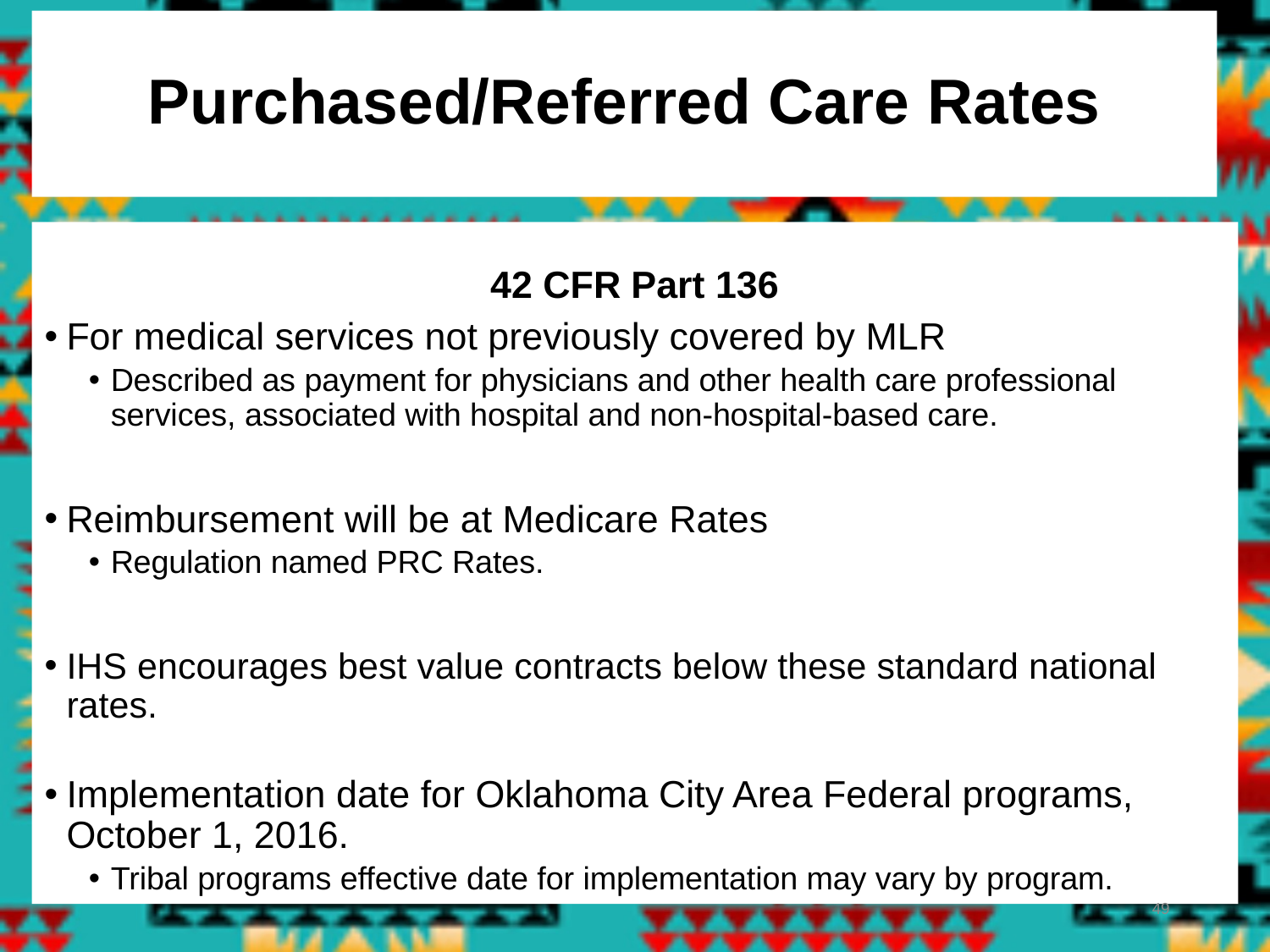

# Purchased/Referred Care Rates

42 CFR Part 136
For medical services not previously covered by MLR
Described as payment for physicians and other health care professional services, associated with hospital and non-hospital-based care.

Reimbursement will be at Medicare Rates
Regulation named PRC Rates.

IHS encourages best value contracts below these standard national rates.

Implementation date for Oklahoma City Area Federal programs, October 1, 2016.
Tribal programs effective date for implementation may vary by program.

49